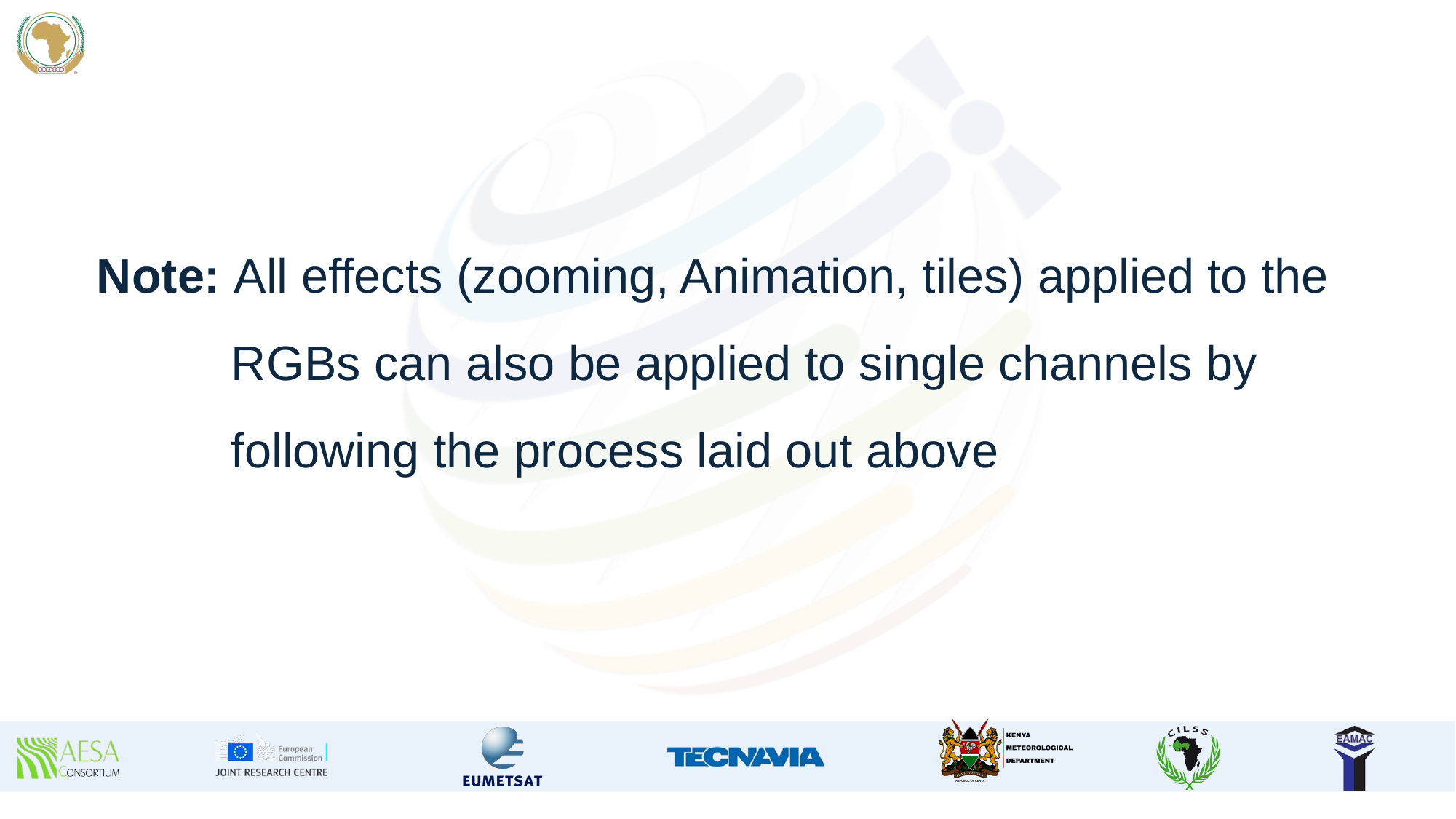

Note: All effects (zooming, Animation, tiles) applied to the
          RGBs can also be applied to single channels by
          following the process laid out above